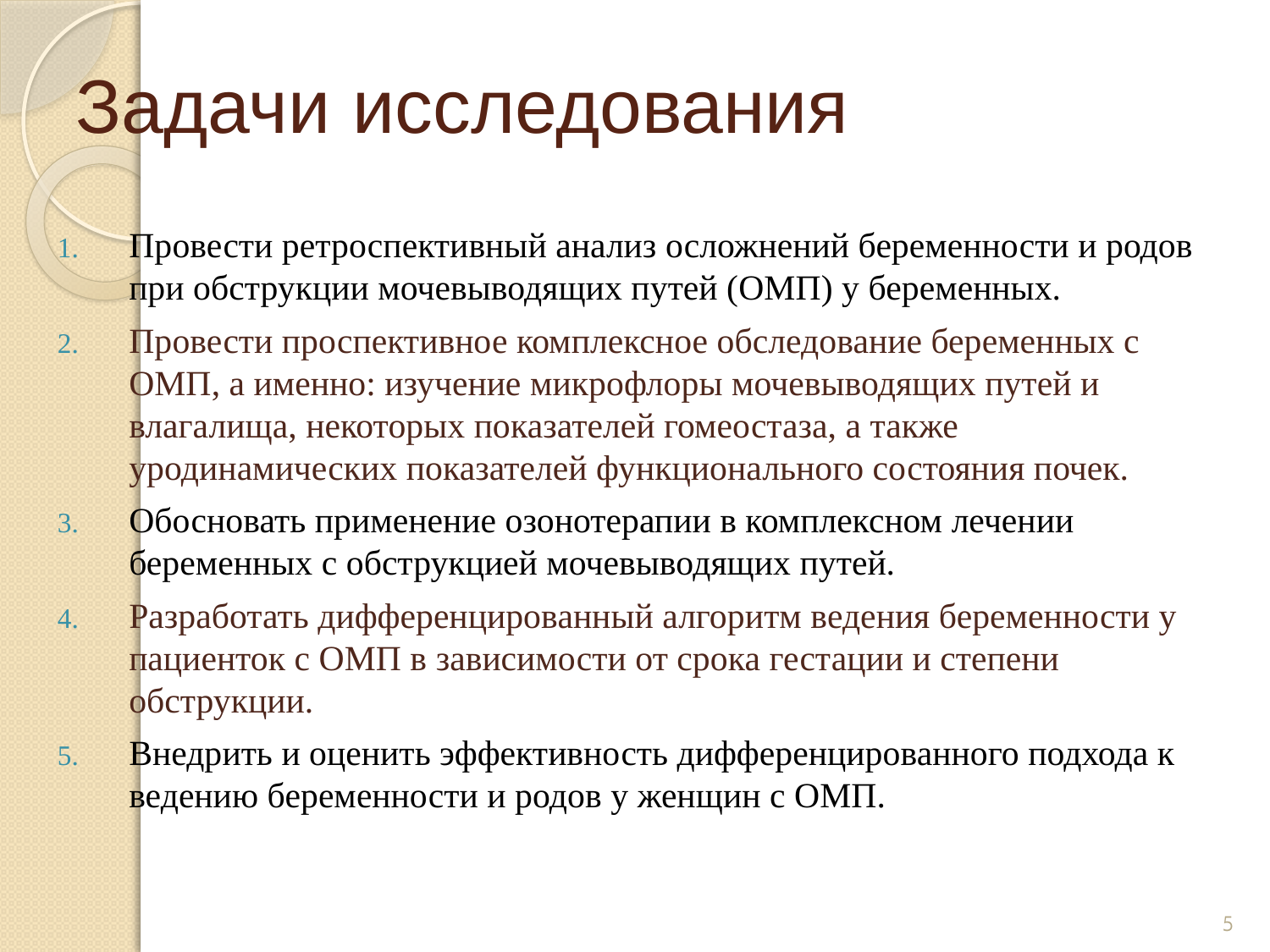

# Задачи исследования
Провести ретроспективный анализ осложнений беременности и родов при обструкции мочевыводящих путей (ОМП) у беременных.
Провести проспективное комплексное обследование беременных с ОМП, а именно: изучение микрофлоры мочевыводящих путей и влагалища, некоторых показателей гомеостаза, а также уродинамических показателей функционального состояния почек.
Обосновать применение озонотерапии в комплексном лечении беременных с обструкцией мочевыводящих путей.
Разработать дифференцированный алгоритм ведения беременности у пациенток с ОМП в зависимости от срока гестации и степени обструкции.
Внедрить и оценить эффективность дифференцированного подхода к ведению беременности и родов у женщин с ОМП.
5